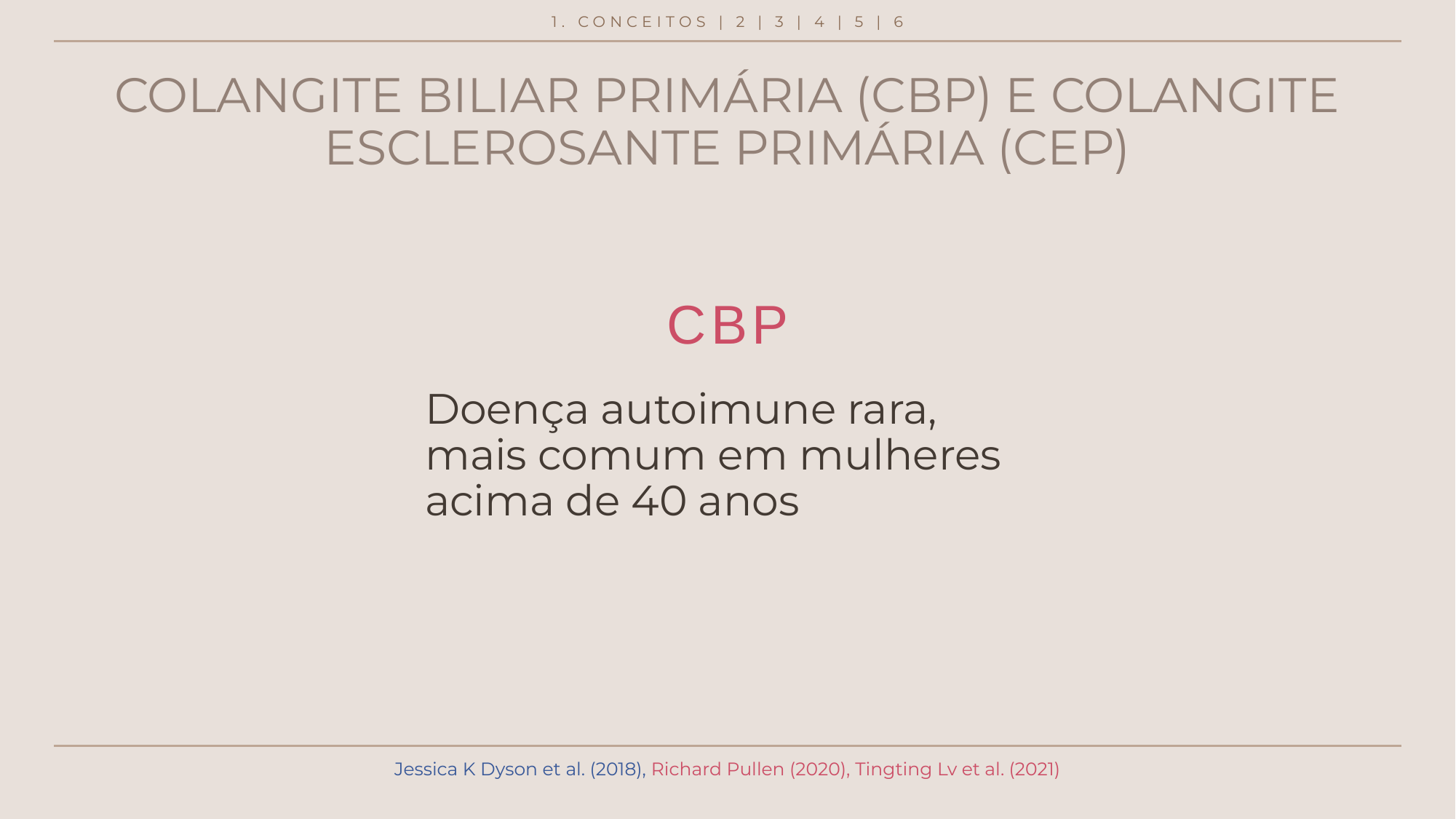

1. CONCEITOS | 2 | 3 | 4 | 5 | 6
# COLANGITE BILIAR PRIMÁRIA (CBP) E COLANGITE ESCLEROSANTE PRIMÁRIA (CEP)
CBP
Doença autoimune rara, mais comum em mulheres acima de 40 anos
Jessica K Dyson et al. (2018), Richard Pullen (2020), Tingting Lv et al. (2021)